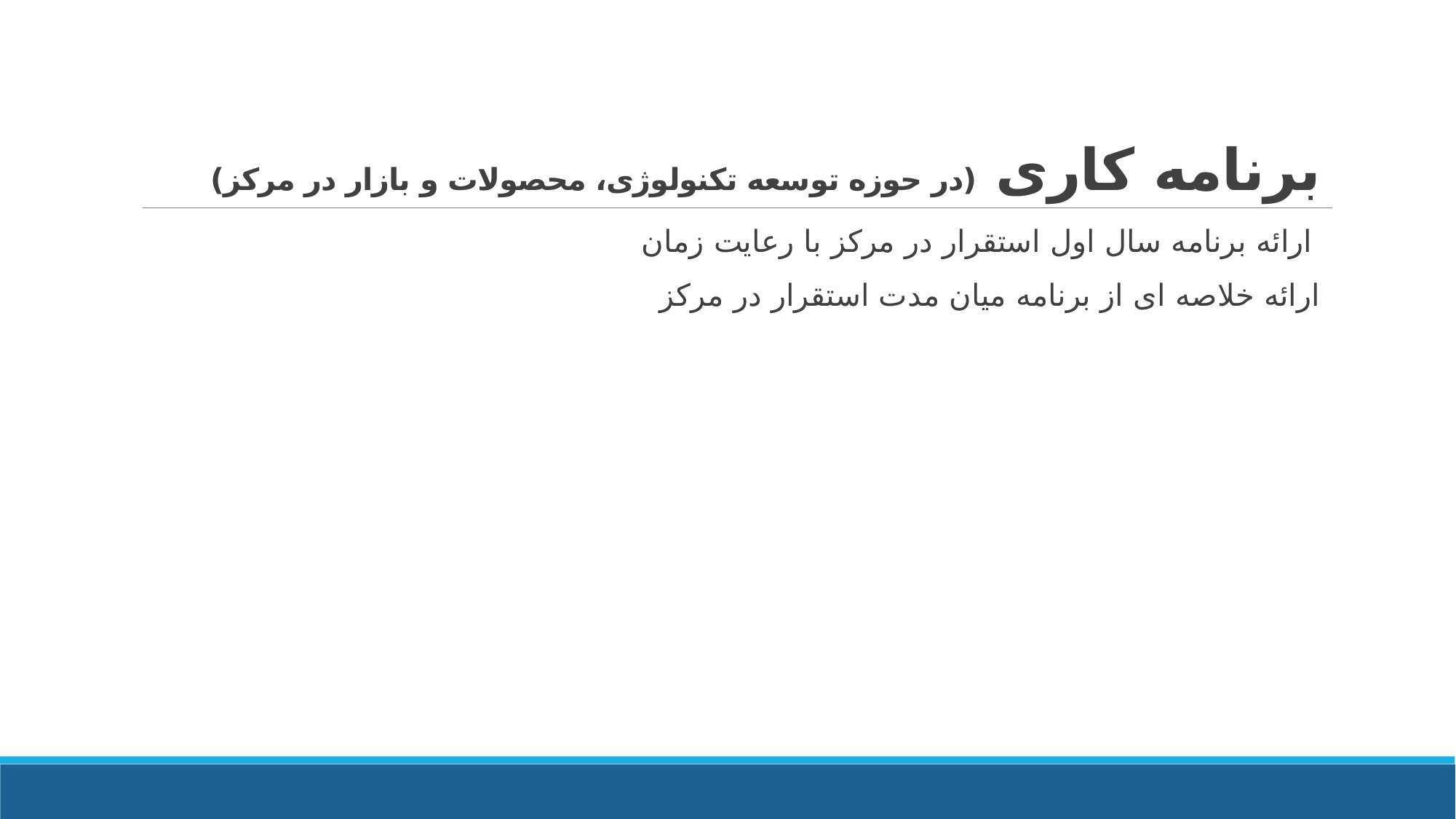

# برنامه کاری (در حوزه توسعه تکنولوژی، محصولات و بازار در مرکز)
 ارائه برنامه سال اول استقرار در مرکز با رعایت زمان
ارائه خلاصه ای از برنامه میان مدت استقرار در مرکز